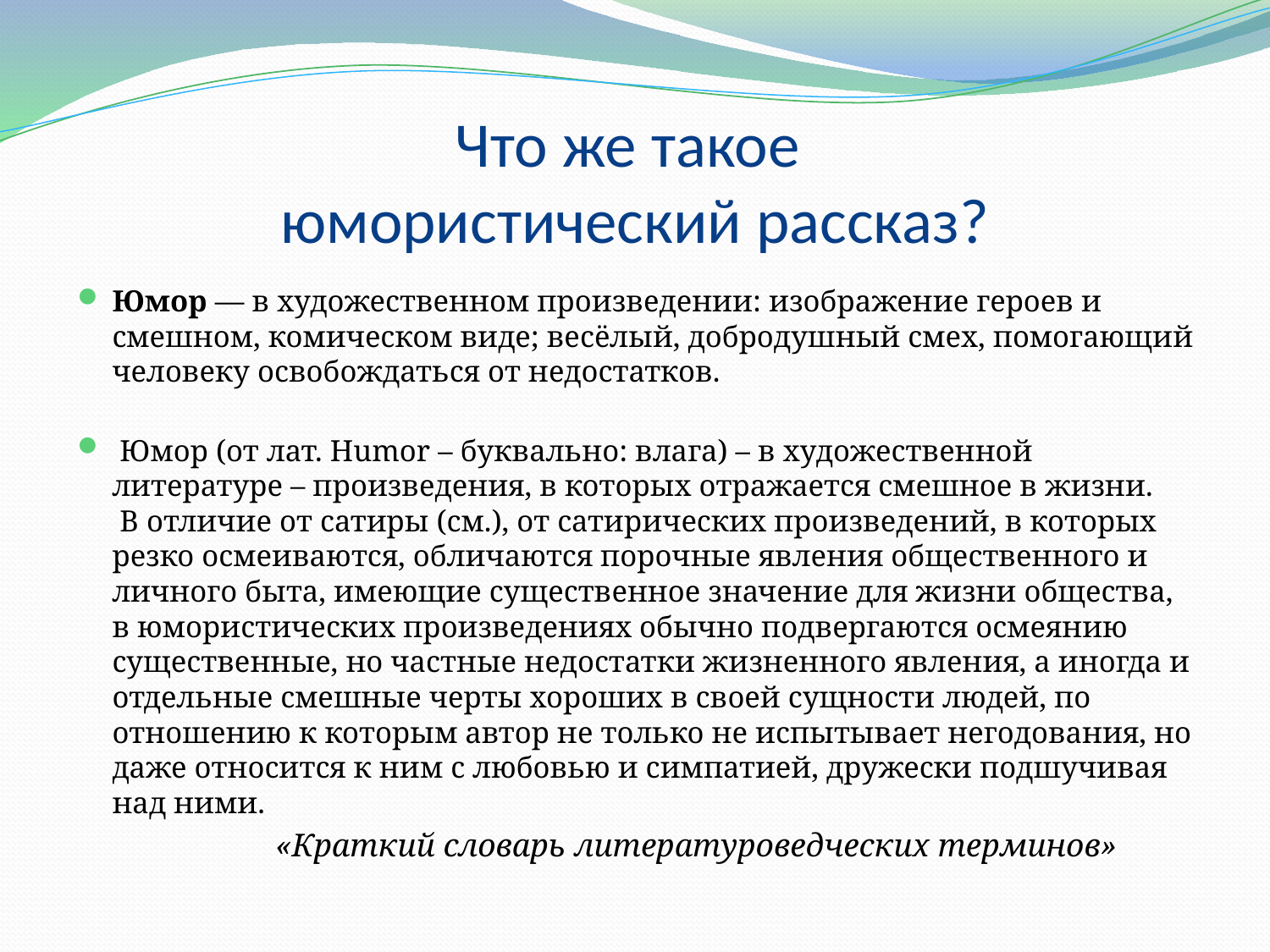

# Что же такое юмористический рассказ?
Юмор — в художественном произведении: изображение героев и смешном, комическом виде; весёлый, добродушный смех, помогающий человеку освобождаться от недостатков.

 Юмор (от лат. Humor – буквально: влага) – в художественной литературе – произведения, в которых отражается смешное в жизни.
 В отличие от сатиры (см.), от сатирических произведений, в которых резко осмеиваются, обличаются порочные явления общественного и личного быта, имеющие существенное значение для жизни общества, в юмористических произведениях обычно подвергаются осмеянию существенные, но частные недостатки жизненного явления, а иногда и отдельные смешные черты хороших в своей сущности людей, по отношению к которым автор не только не испытывает негодования, но даже относится к ним с любовью и симпатией, дружески подшучивая над ними.
                        «Краткий словарь литературоведческих терминов»